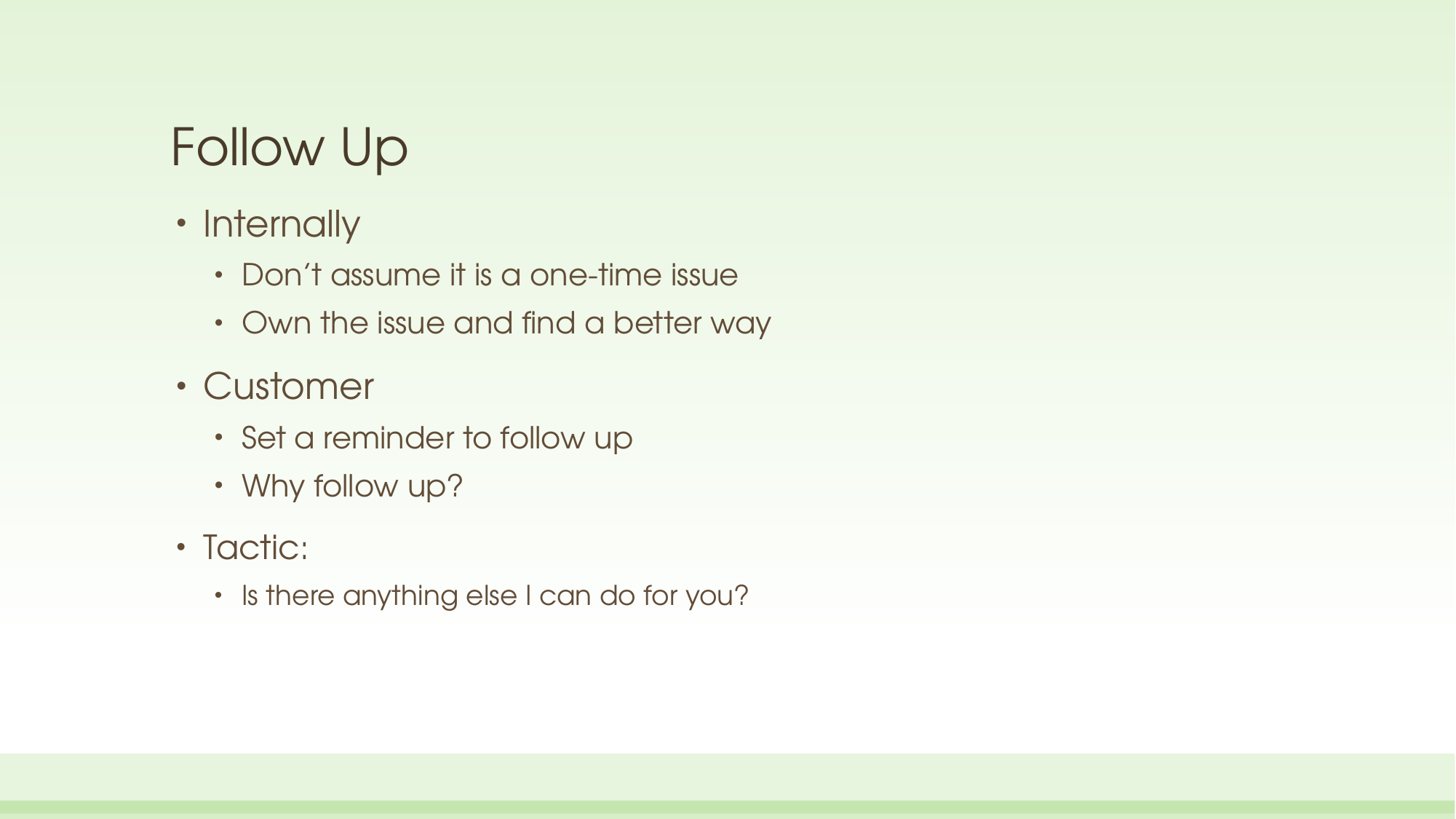

# Follow Up
Internally
Don’t assume it is a one-time issue
Own the issue and find a better way
Customer
Set a reminder to follow up
Why follow up?
Tactic:
Is there anything else I can do for you?